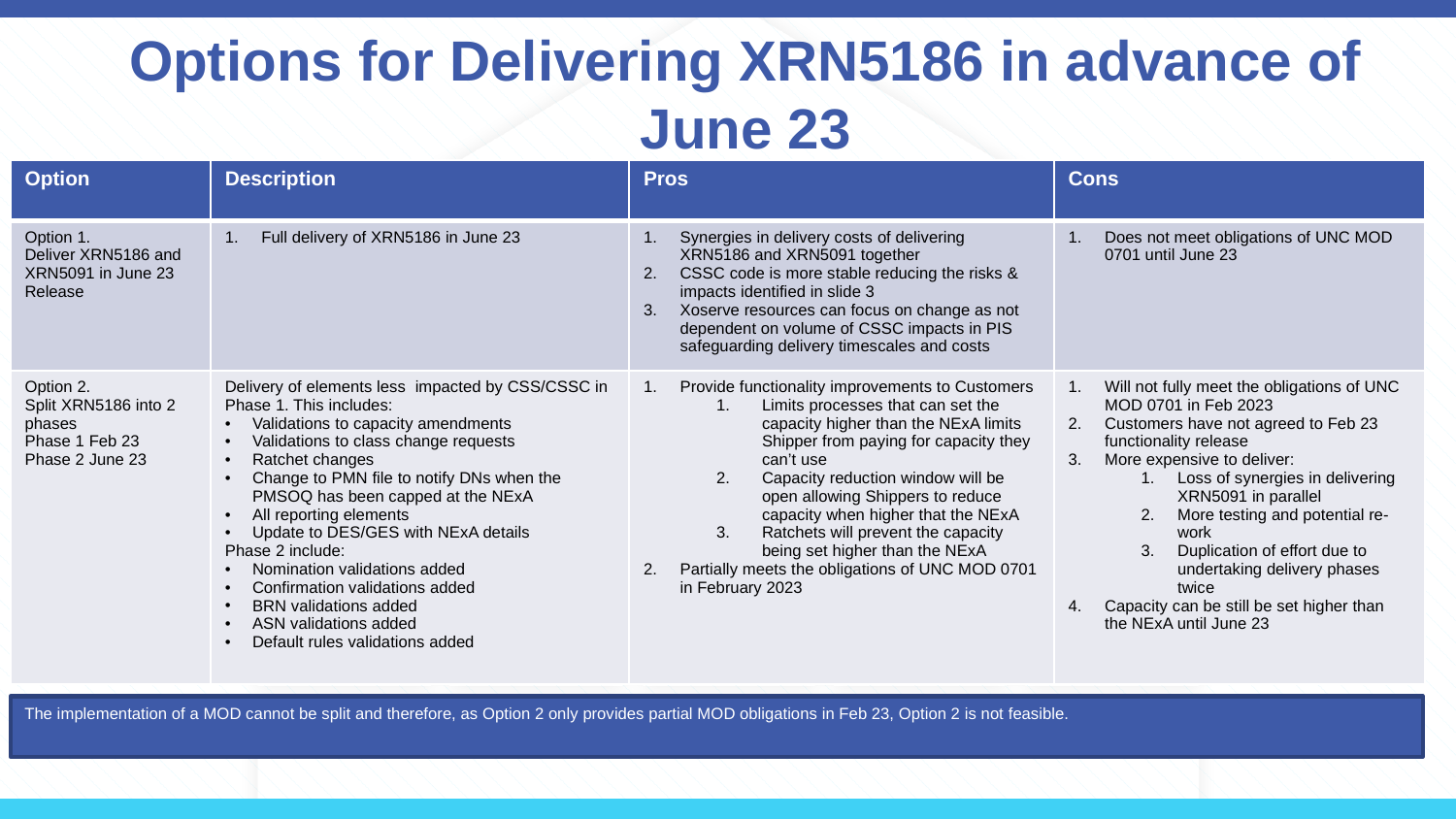

Options for Delivering XRN5186 in advance of June 23
| Option | Description | Pros | Cons |
| --- | --- | --- | --- |
| Option 1. Deliver XRN5186 and XRN5091 in June 23 Release | Full delivery of XRN5186 in June 23 | Synergies in delivery costs of delivering XRN5186 and XRN5091 together CSSC code is more stable reducing the risks & impacts identified in slide 3 Xoserve resources can focus on change as not dependent on volume of CSSC impacts in PIS safeguarding delivery timescales and costs | Does not meet obligations of UNC MOD 0701 until June 23 |
| Option 2. Split XRN5186 into 2 phases Phase 1 Feb 23 Phase 2 June 23 | Delivery of elements less impacted by CSS/CSSC in Phase 1. This includes: Validations to capacity amendments Validations to class change requests Ratchet changes Change to PMN file to notify DNs when the PMSOQ has been capped at the NExA All reporting elements Update to DES/GES with NExA details Phase 2 include: Nomination validations added Confirmation validations added BRN validations added ASN validations added Default rules validations added | Provide functionality improvements to Customers Limits processes that can set the capacity higher than the NExA limits Shipper from paying for capacity they can’t use Capacity reduction window will be open allowing Shippers to reduce capacity when higher that the NExA Ratchets will prevent the capacity being set higher than the NExA Partially meets the obligations of UNC MOD 0701 in February 2023 | Will not fully meet the obligations of UNC MOD 0701 in Feb 2023 Customers have not agreed to Feb 23 functionality release More expensive to deliver: Loss of synergies in delivering XRN5091 in parallel More testing and potential re-work Duplication of effort due to undertaking delivery phases twice Capacity can be still be set higher than the NExA until June 23 |
The implementation of a MOD cannot be split and therefore, as Option 2 only provides partial MOD obligations in Feb 23, Option 2 is not feasible.